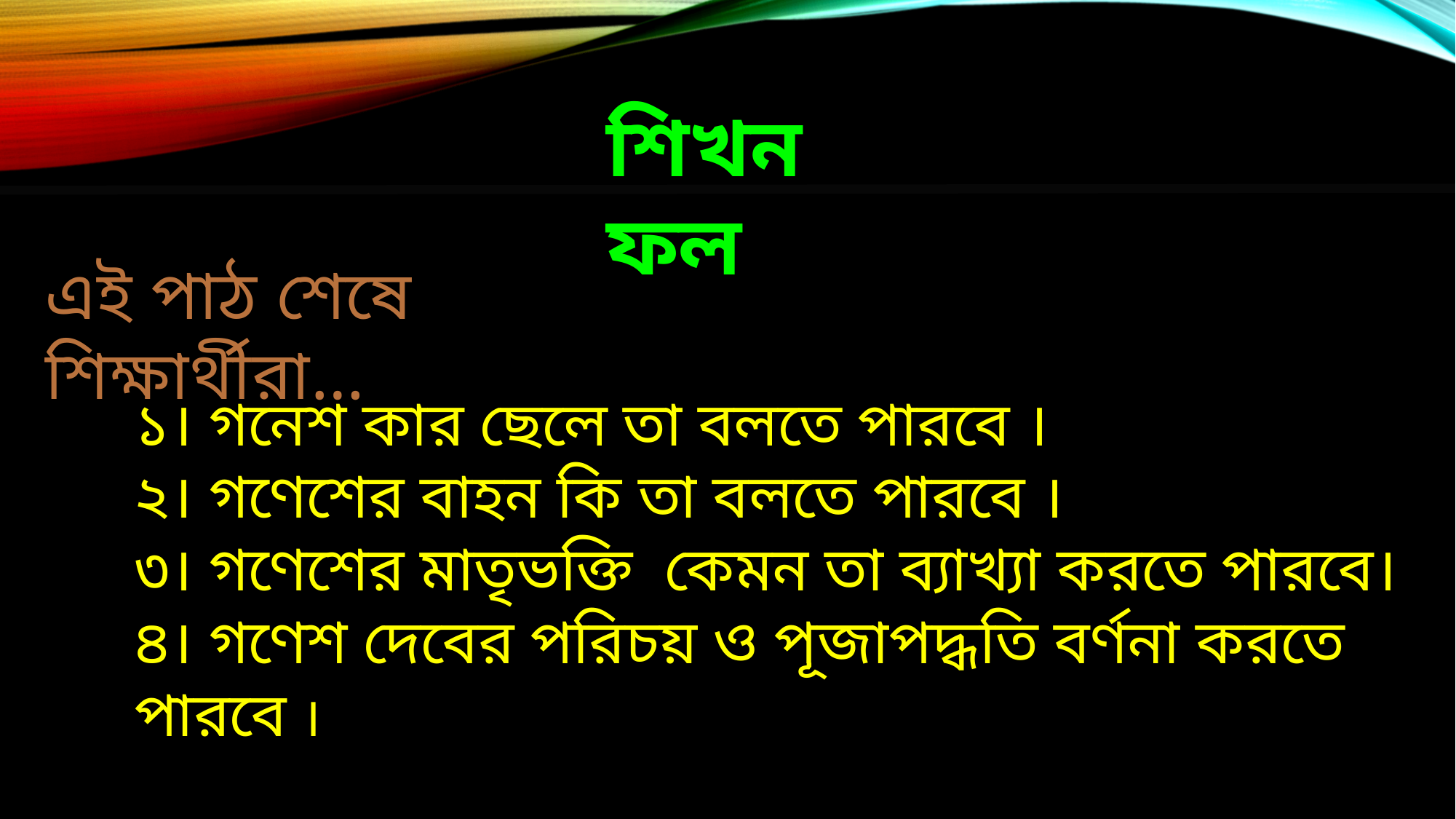

শিখন ফল
এই পাঠ শেষে শিক্ষার্থীরা…
১। গনেশ কার ছেলে তা বলতে পারবে ।
২। গণেশের বাহন কি তা বলতে পারবে ।
৩। গণেশের মাতৃভক্তি  কেমন তা ব্যাখ্যা করতে পারবে।
৪। গণেশ দেবের পরিচয় ও পূজাপদ্ধতি বর্ণনা করতে  পারবে ।